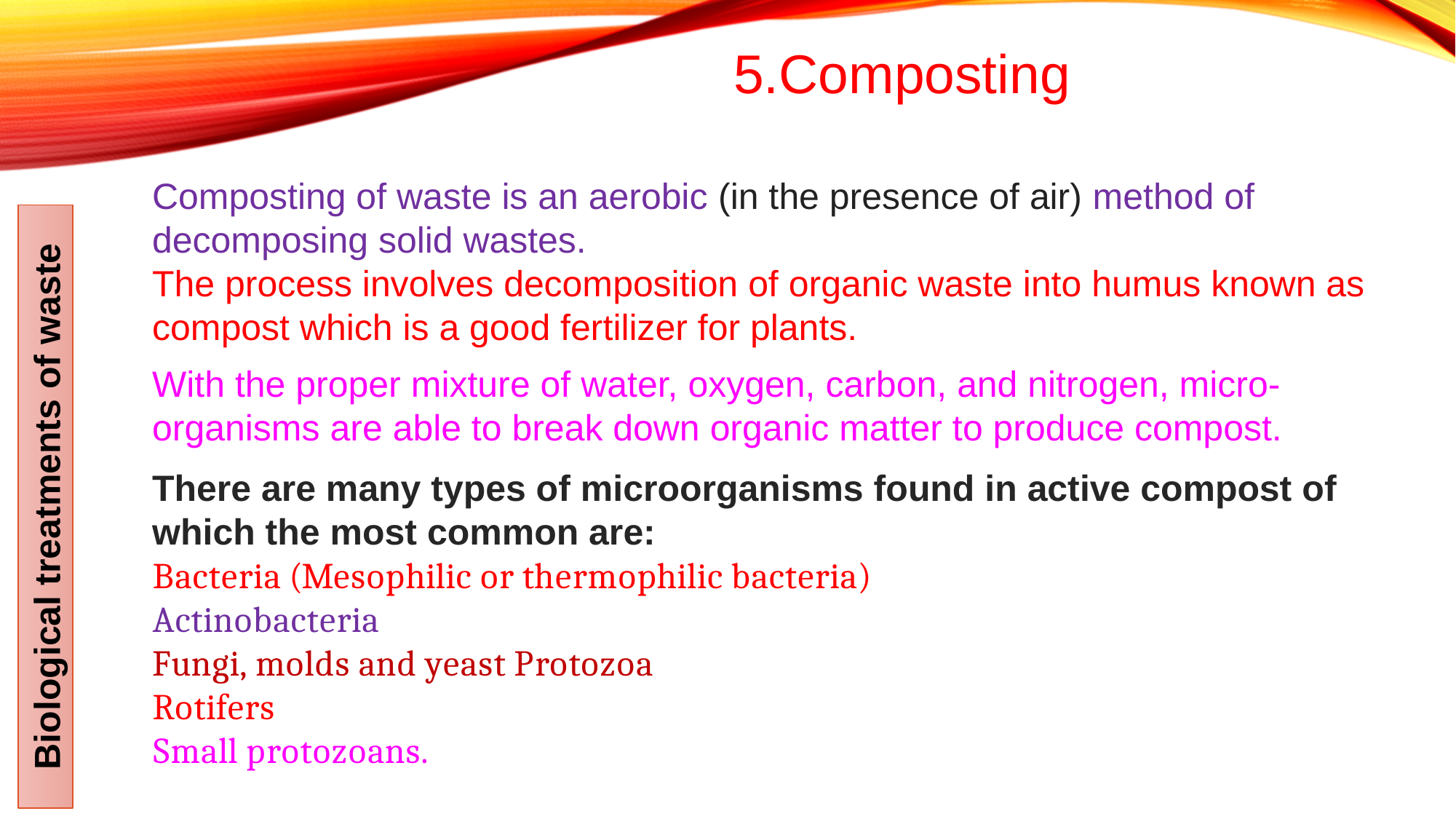

5.Composting
Composting of waste is an aerobic (in the presence of air) method of decomposing solid wastes.
The process involves decomposition of organic waste into humus known as compost which is a good fertilizer for plants.
With the proper mixture of water, oxygen, carbon, and nitrogen, micro-organisms are able to break down organic matter to produce compost.
There are many types of microorganisms found in active compost of which the most common are:
Bacteria (Mesophilic or thermophilic bacteria)
Actinobacteria
Fungi, molds and yeast Protozoa
Rotifers
Small protozoans.

Biological treatments of waste